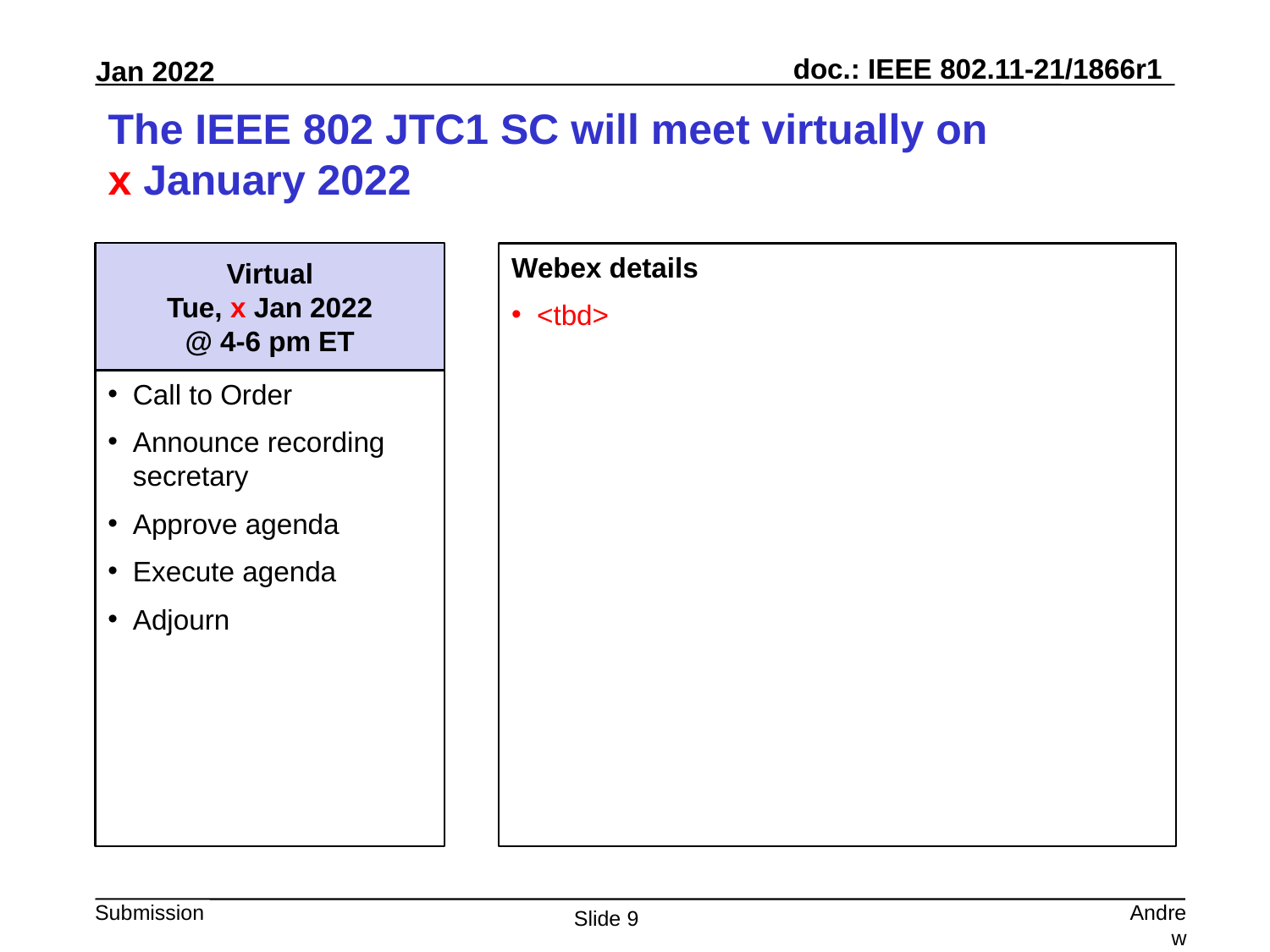

# The IEEE 802 JTC1 SC will meet virtually on x January 2022
Virtual
Tue, x Jan 2022
@ 4-6 pm ET
Webex details
<tbd>

Call to Order
Announce recording secretary
Approve agenda
Execute agenda
Adjourn
Andrew Myles, Cisco
Slide 9